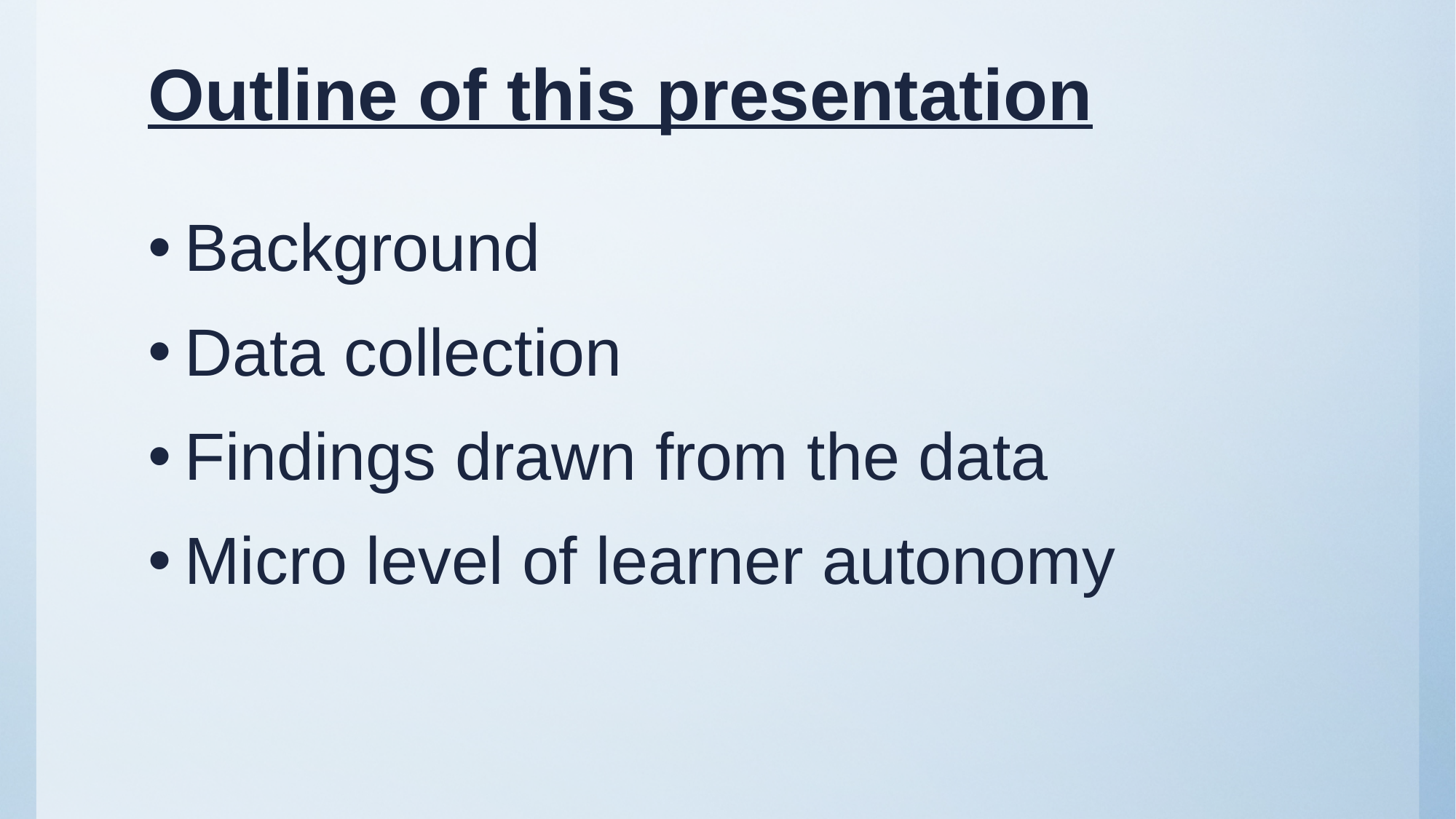

# Outline of this presentation
Background
Data collection
Findings drawn from the data
Micro level of learner autonomy